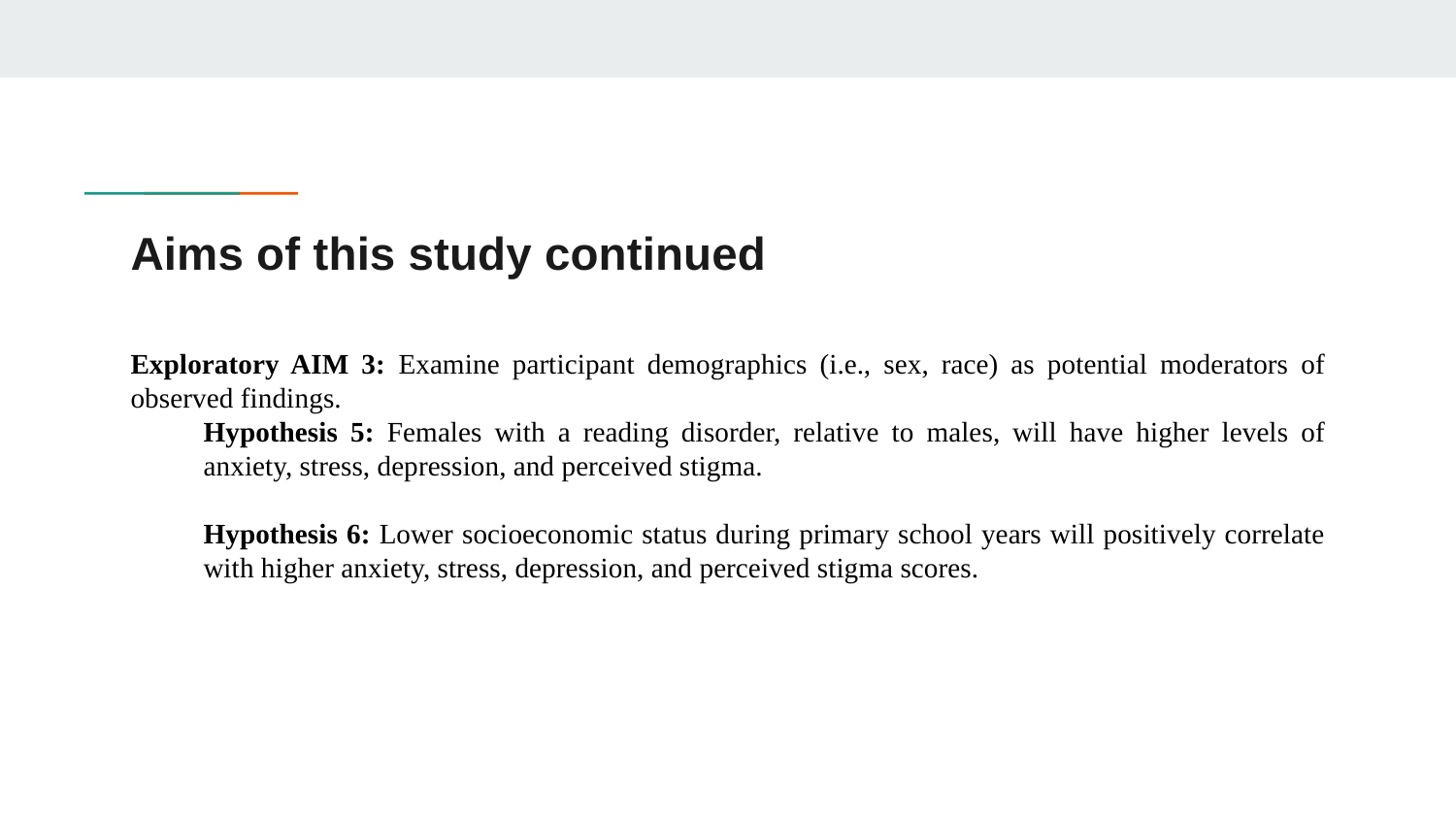

# Aims of this study continued
Exploratory AIM 3: Examine participant demographics (i.e., sex, race) as potential moderators of observed findings.
Hypothesis 5: Females with a reading disorder, relative to males, will have higher levels of anxiety, stress, depression, and perceived stigma.

Hypothesis 6: Lower socioeconomic status during primary school years will positively correlate with higher anxiety, stress, depression, and perceived stigma scores.